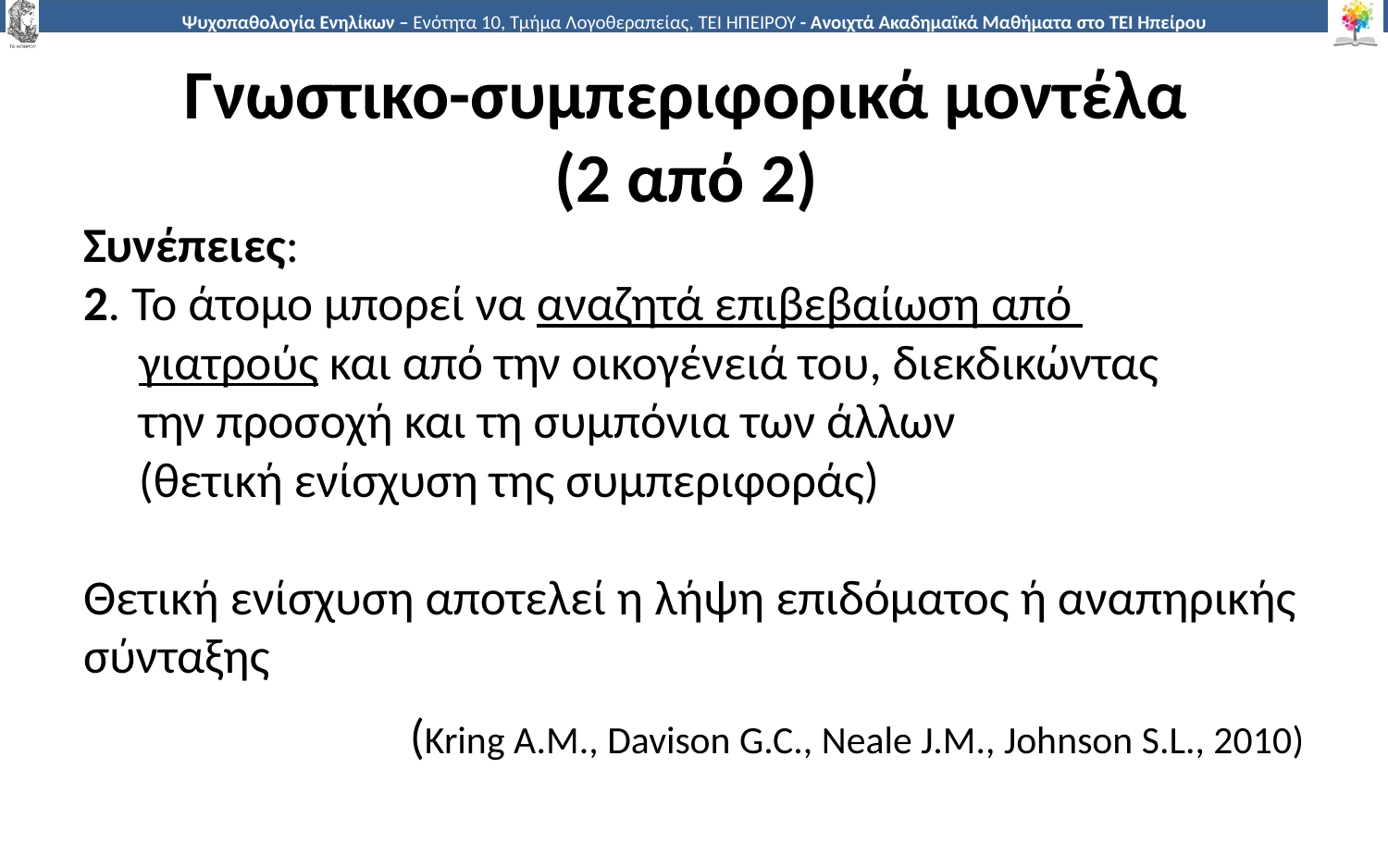

# Γνωστικο-συμπεριφορικά μοντέλα (2 από 2)
Συνέπειες:
2. Το άτομο μπορεί να αναζητά επιβεβαίωση από
     γιατρούς και από την οικογένειά του, διεκδικώντας
     την προσοχή και τη συμπόνια των άλλων
     (θετική ενίσχυση της συμπεριφοράς)
Θετική ενίσχυση αποτελεί η λήψη επιδόματος ή αναπηρικής σύνταξης
(Kring A.M., Davison G.C., Neale J.M., Johnson S.L., 2010)